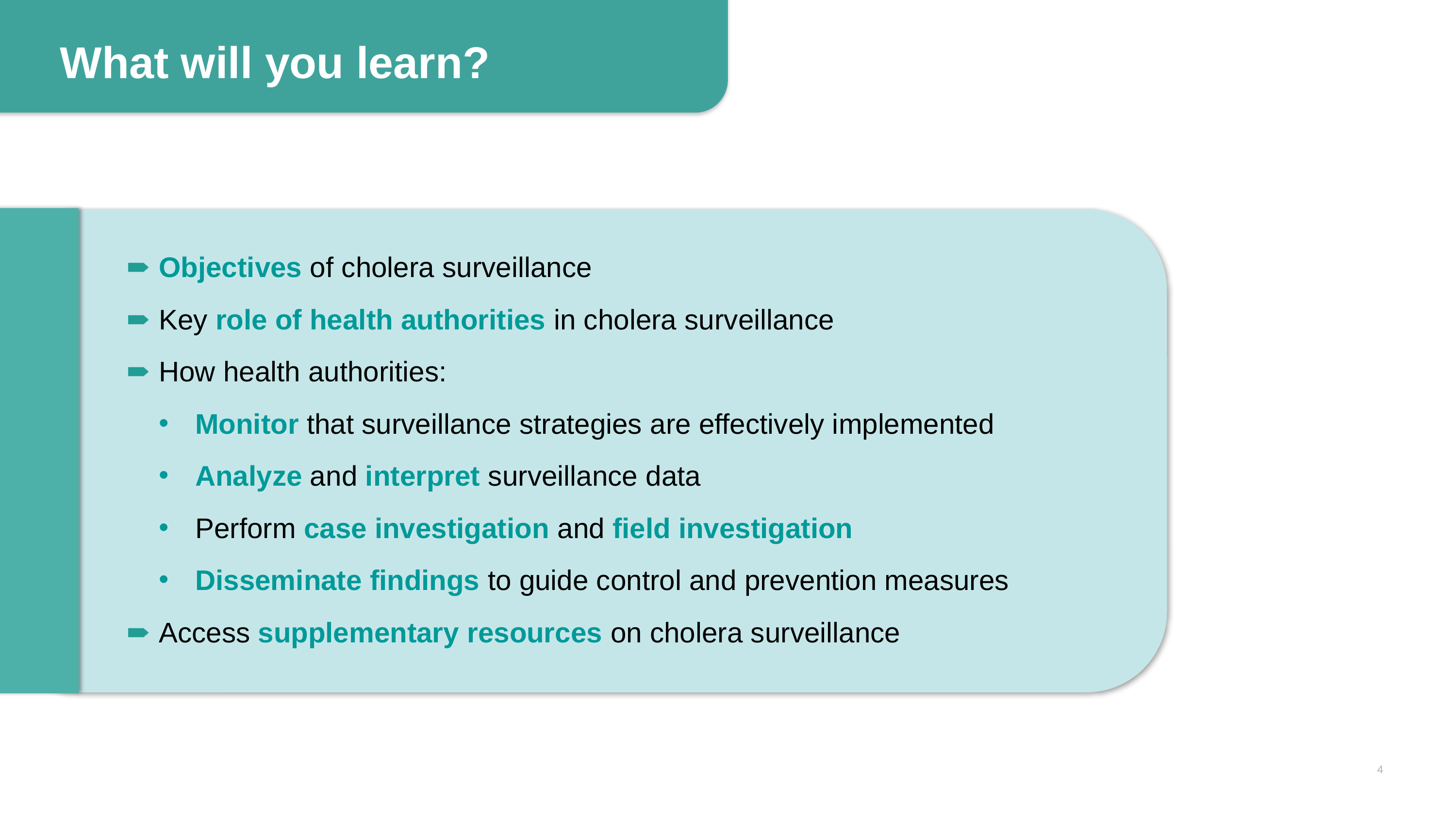

What will you learn?

Objectives of cholera surveillance
Key role of health authorities in cholera surveillance
How health authorities:
Monitor that surveillance strategies are effectively implemented
Analyze and interpret surveillance data
Perform case investigation and field investigation
Disseminate findings to guide control and prevention measures
Access supplementary resources on cholera surveillance

4